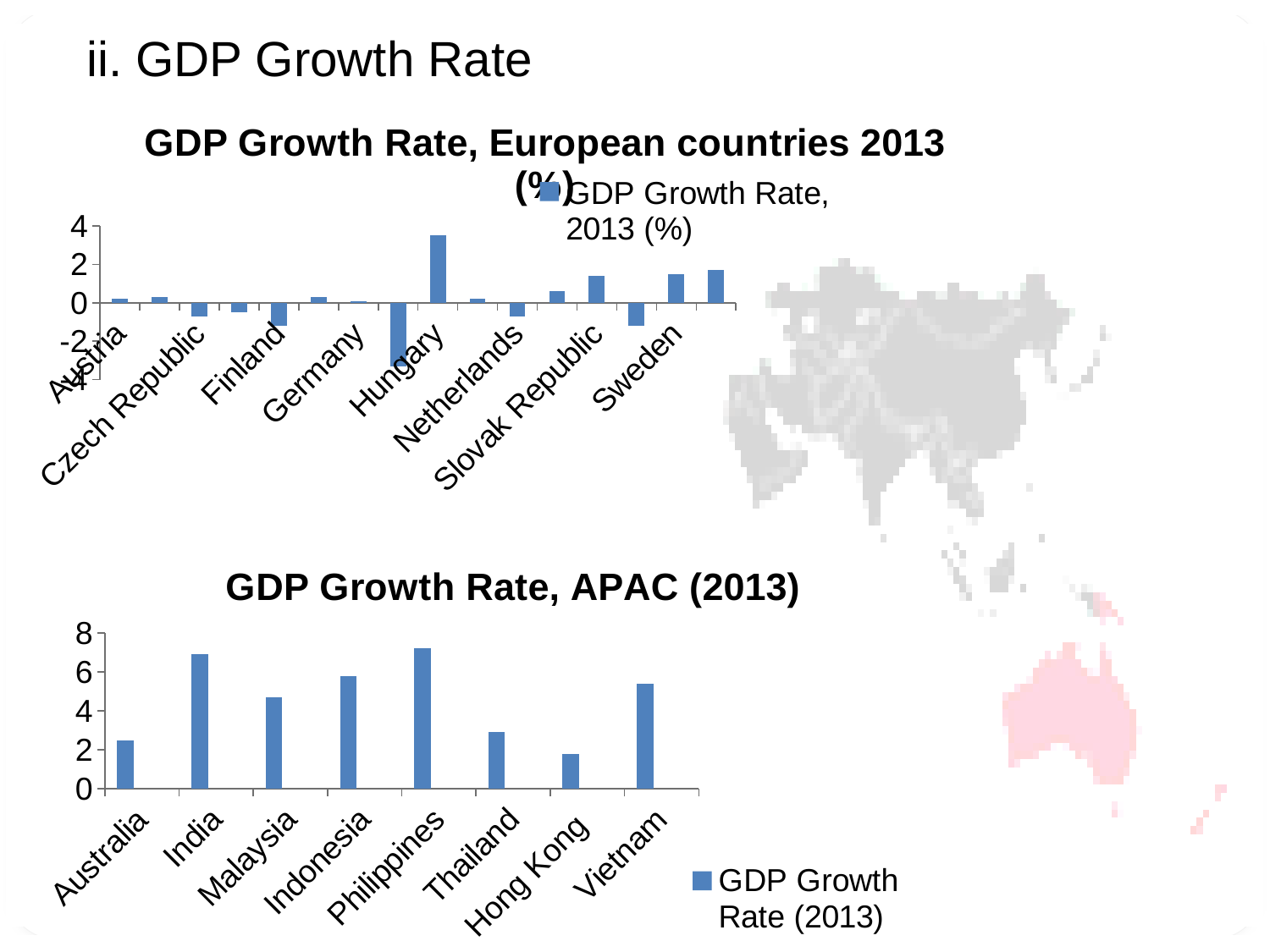

ii. GDP Growth Rate

### Chart: GDP Growth Rate, European countries 2013 (%)

| Category | GDP Growth Rate, 2013 (%) |
|---|---|
| Austria | 0.2 |
| Belgium | 0.30000000000000016 |
| Czech Republic | -0.7000000000000003 |
| Denmark | -0.5 |
| Finland | -1.2 |
| France | 0.30000000000000016 |
| Germany | 0.1 |
| Greece | -3.3 |
| Hungary | 3.5 |
| Ireland | 0.2 |
| Netherlands | -0.7000000000000003 |
| Norway | 0.6000000000000003 |
| Slovak Republic | 1.4 |
| Spain | -1.2 |
| Sweden | 1.5 |
| United Kingdom | 1.7 |

### Chart: GDP Growth Rate, APAC (2013)

| Category | GDP Growth Rate (2013) | Column1 | Column2 |
|---|---|---|---|
| Australia | 2.5 | None | None |
| India | 6.9 | None | None |
| Malaysia | 4.7 | None | None |
| Indonesia | 5.8 | None | None |
| Philippines | 7.2 | None | None |
| Thailand | 2.9 | None | None |
| Hong Kong  | 1.8 | None | None |
| Vietnam | 5.4 | None | None |